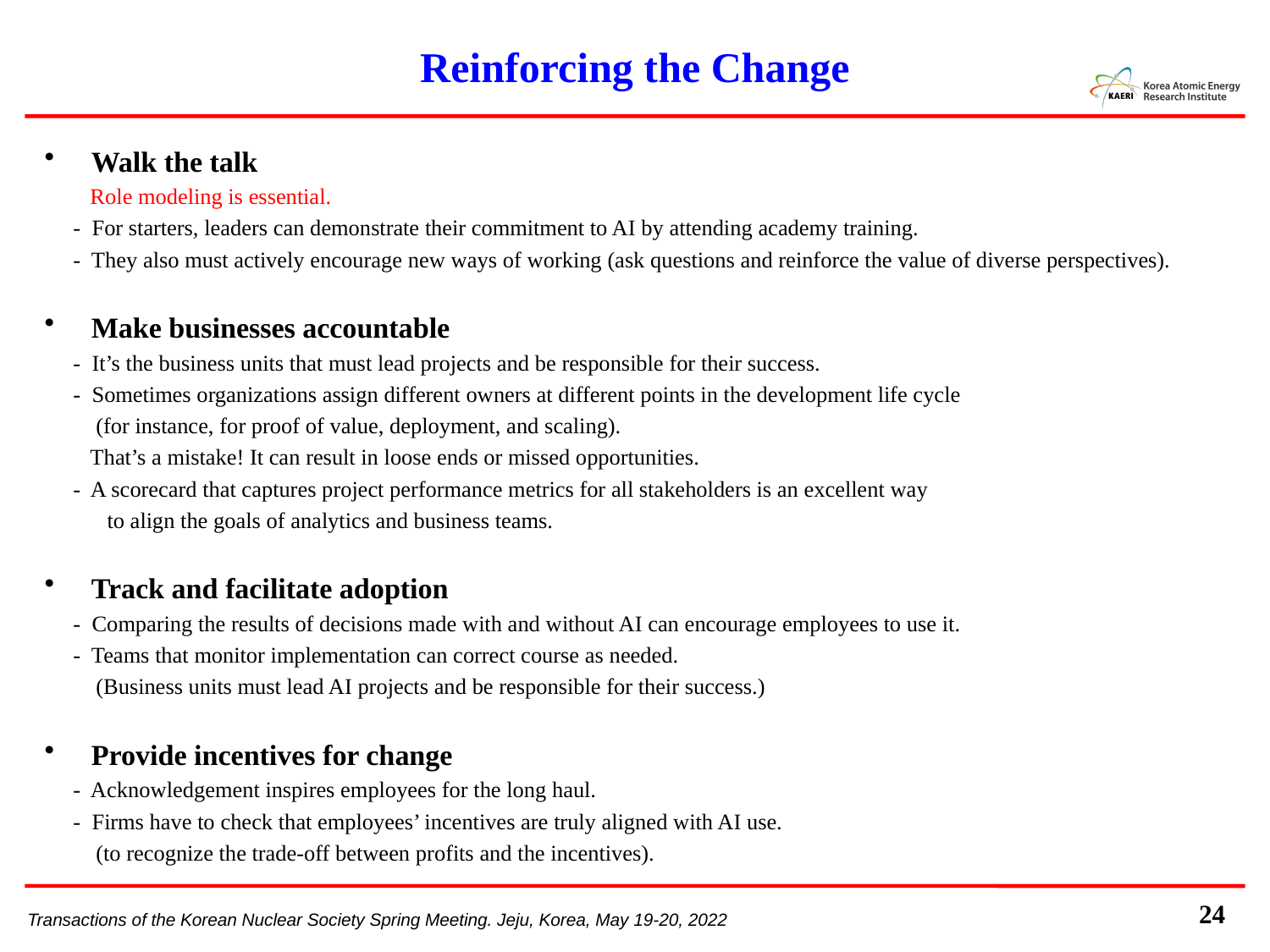

# Reinforcing the Change
Walk the talk
        Role modeling is essential.
     -  For starters, leaders can demonstrate their commitment to AI by attending academy training.
     -  They also must actively encourage new ways of working (ask questions and reinforce the value of diverse perspectives).

Make businesses accountable
     -  It’s the business units that must lead projects and be responsible for their success.
     -  Sometimes organizations assign different owners at different points in the development life cycle
         (for instance, for proof of value, deployment, and scaling).
        That’s a mistake! It can result in loose ends or missed opportunities.
     -  A scorecard that captures project performance metrics for all stakeholders is an excellent way
           to align the goals of analytics and business teams.

Track and facilitate adoption
     -  Comparing the results of decisions made with and without AI can encourage employees to use it.
     -  Teams that monitor implementation can correct course as needed.
         (Business units must lead AI projects and be responsible for their success.)

Provide incentives for change
     -  Acknowledgement inspires employees for the long haul.
     -  Firms have to check that employees’ incentives are truly aligned with AI use.
         (to recognize the trade-off between profits and the incentives).
24